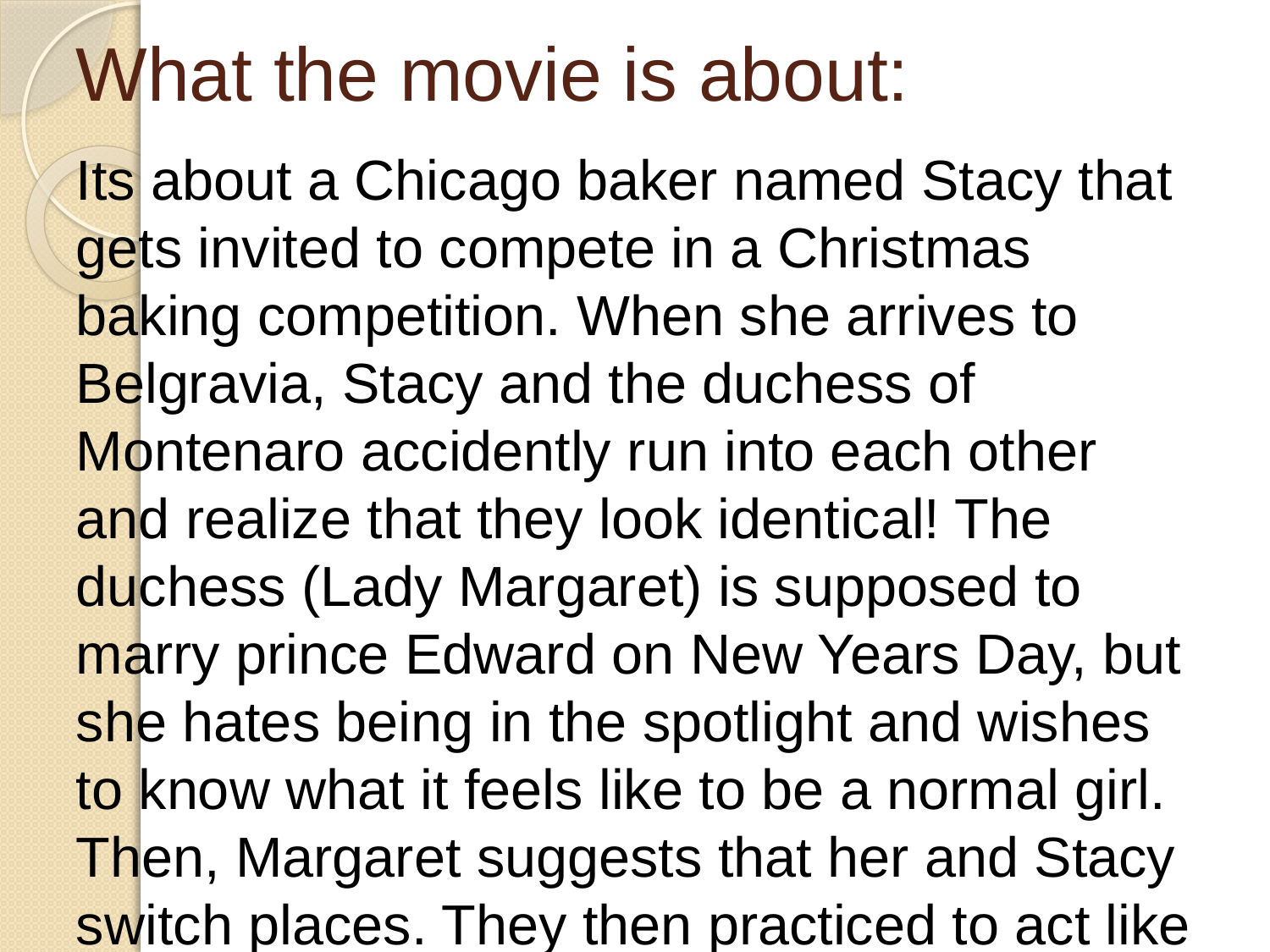

# What the movie is about:
Its about a Chicago baker named Stacy that gets invited to compete in a Christmas baking competition. When she arrives to Belgravia, Stacy and the duchess of Montenaro accidently run into each other and realize that they look identical! The duchess (Lady Margaret) is supposed to marry prince Edward on New Years Day, but she hates being in the spotlight and wishes to know what it feels like to be a normal girl. Then, Margaret suggests that her and Stacy switch places. They then practiced to act like each other so no one would notice that they switched. Later things get complicated when Stacy and prince Edward, Lady Margret and Kevin fall in love..